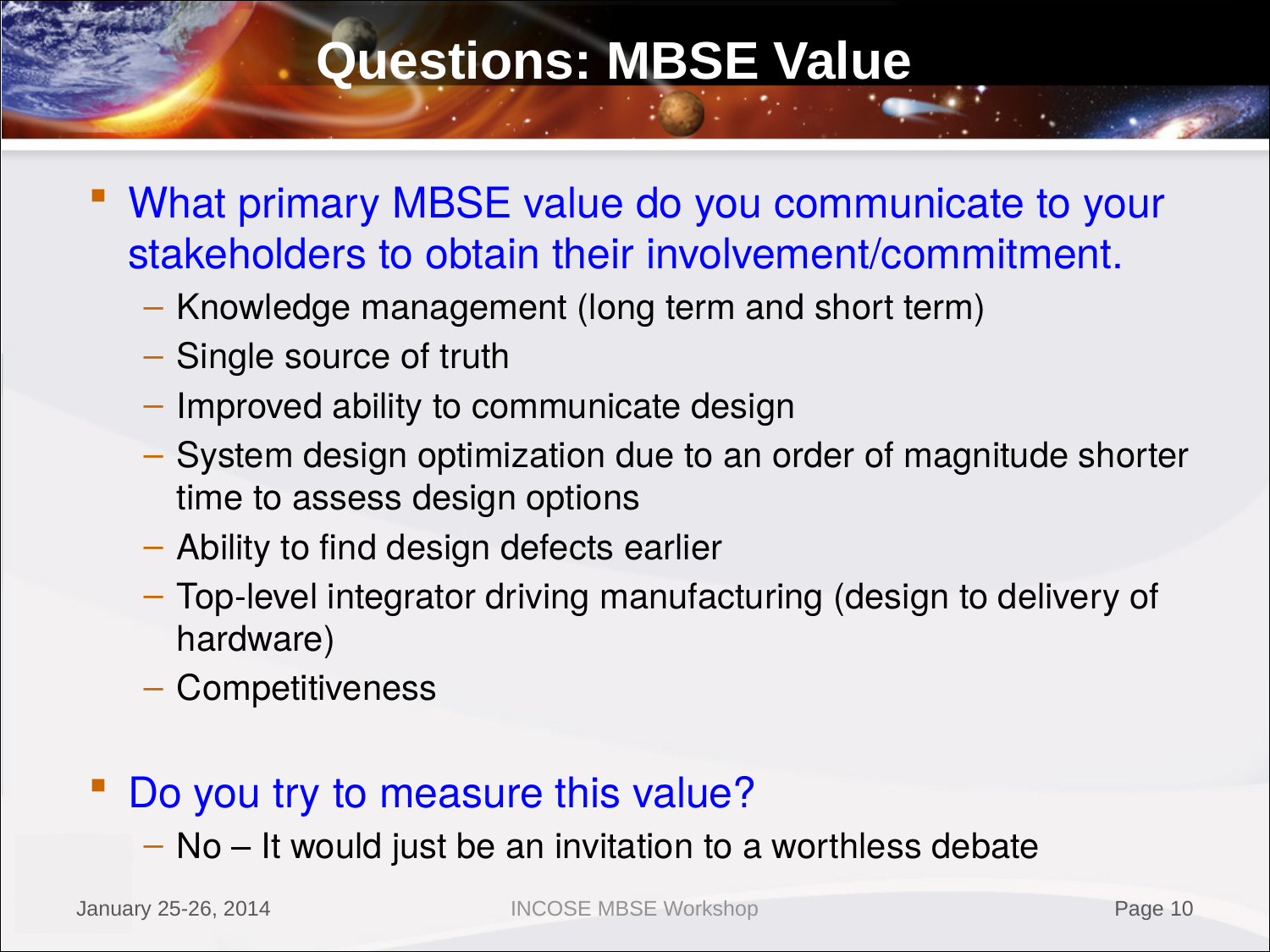

# Questions: MBSE Value
What primary MBSE value do you communicate to your stakeholders to obtain their involvement/commitment.
Knowledge management (long term and short term)
Single source of truth
Improved ability to communicate design
System design optimization due to an order of magnitude shorter time to assess design options
Ability to find design defects earlier
Top-level integrator driving manufacturing (design to delivery of hardware)
Competitiveness

Do you try to measure this value?
No – It would just be an invitation to a worthless debate

January 25-26, 2014
INCOSE MBSE Workshop
Page 10